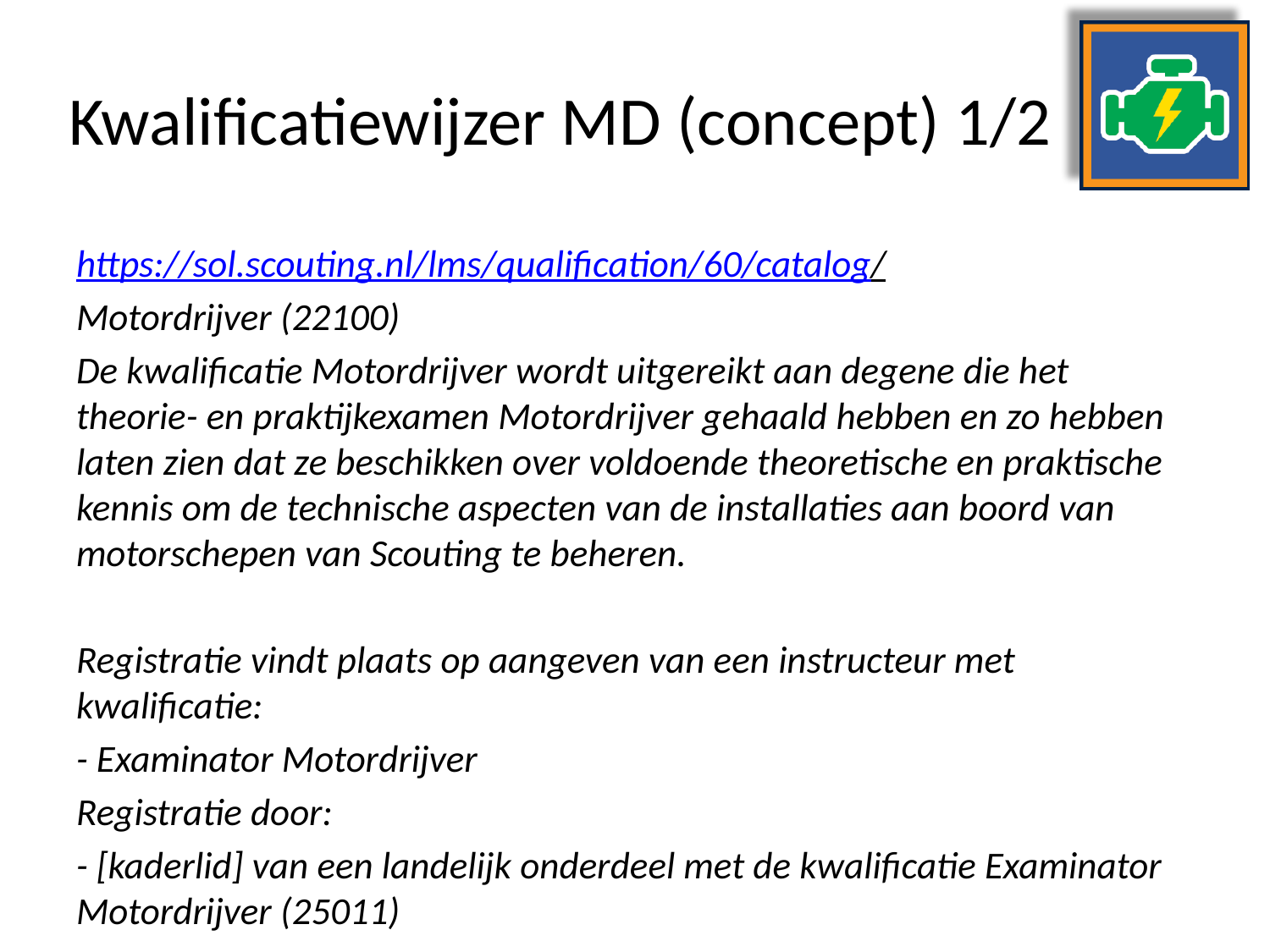

# Kwalificatiewijzer MD (concept) 1/2
https://sol.scouting.nl/lms/qualification/60/catalog/
Motordrijver (22100)
De kwalificatie Motordrijver wordt uitgereikt aan degene die het theorie- en praktijkexamen Motordrijver gehaald hebben en zo hebben laten zien dat ze beschikken over voldoende theoretische en praktische kennis om de technische aspecten van de installaties aan boord van motorschepen van Scouting te beheren.

Registratie vindt plaats op aangeven van een instructeur met kwalificatie:
- Examinator Motordrijver
Registratie door:
- [kaderlid] van een landelijk onderdeel met de kwalificatie Examinator Motordrijver (25011)